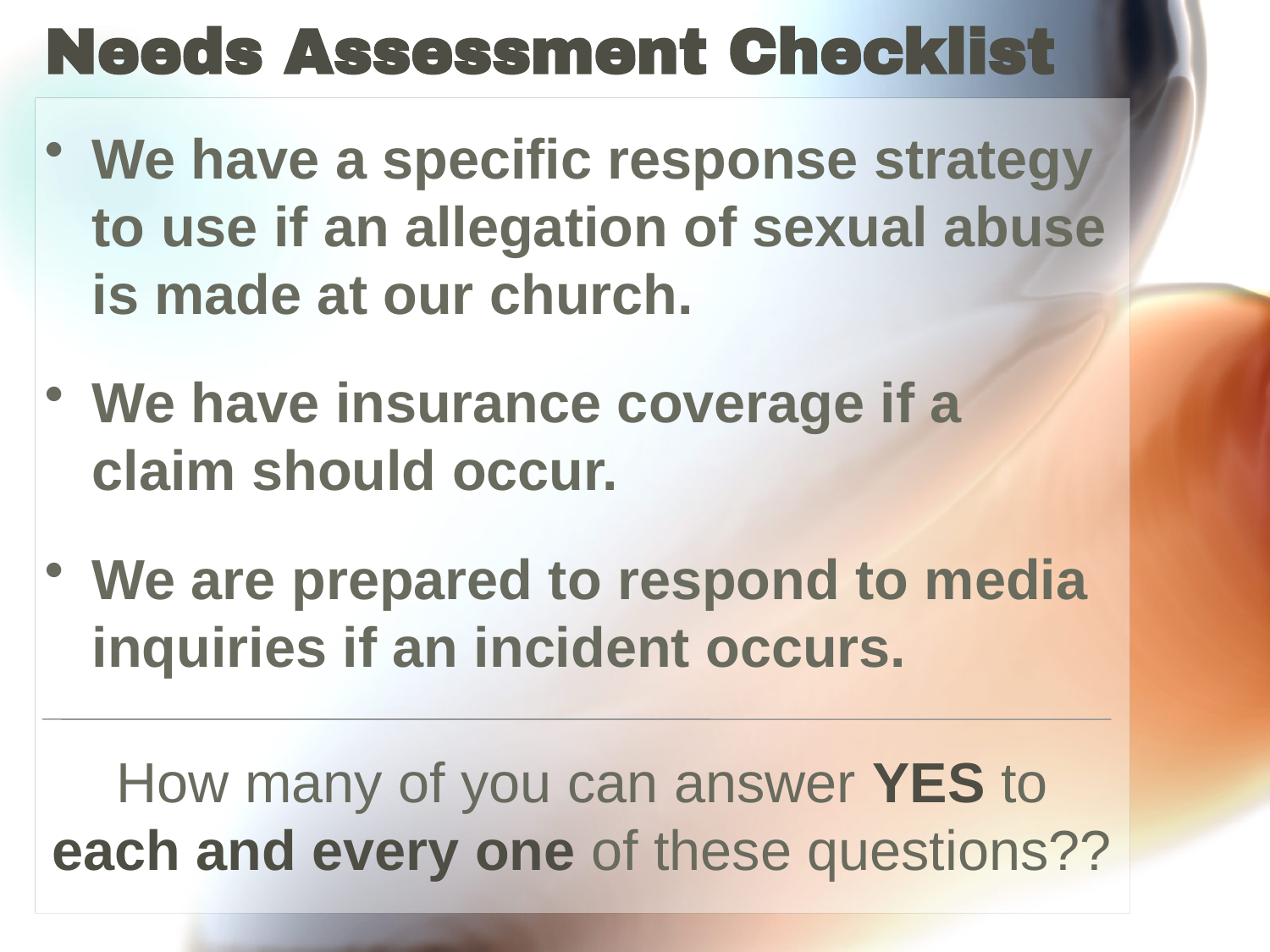

# Needs Assessment Checklist
We have a specific response strategy to use if an allegation of sexual abuse is made at our church.

We have insurance coverage if a claim should occur.

We are prepared to respond to media inquiries if an incident occurs.

How many of you can answer YES to each and every one of these questions??